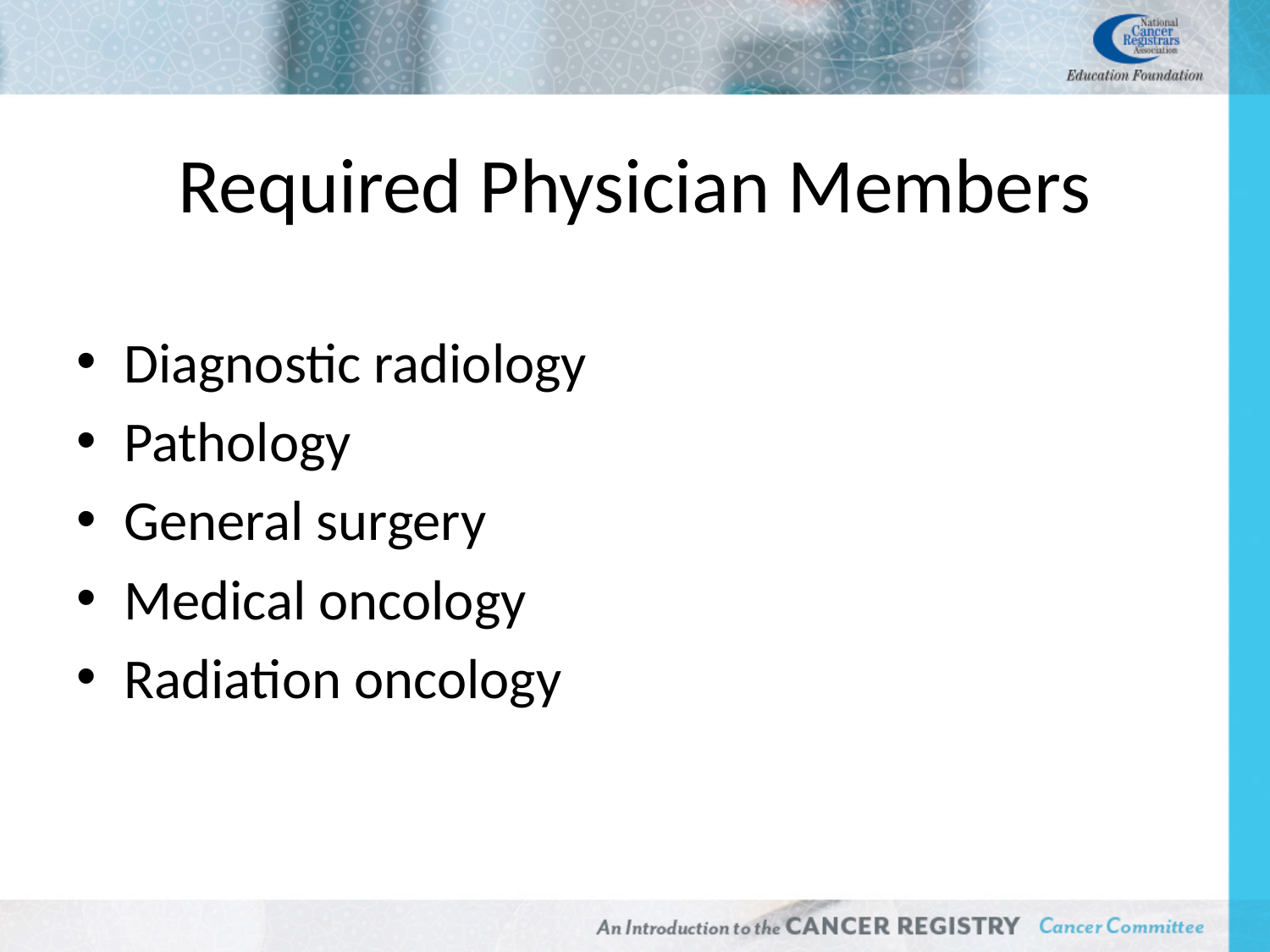

# Required Physician Members
Diagnostic radiology
Pathology
General surgery
Medical oncology
Radiation oncology